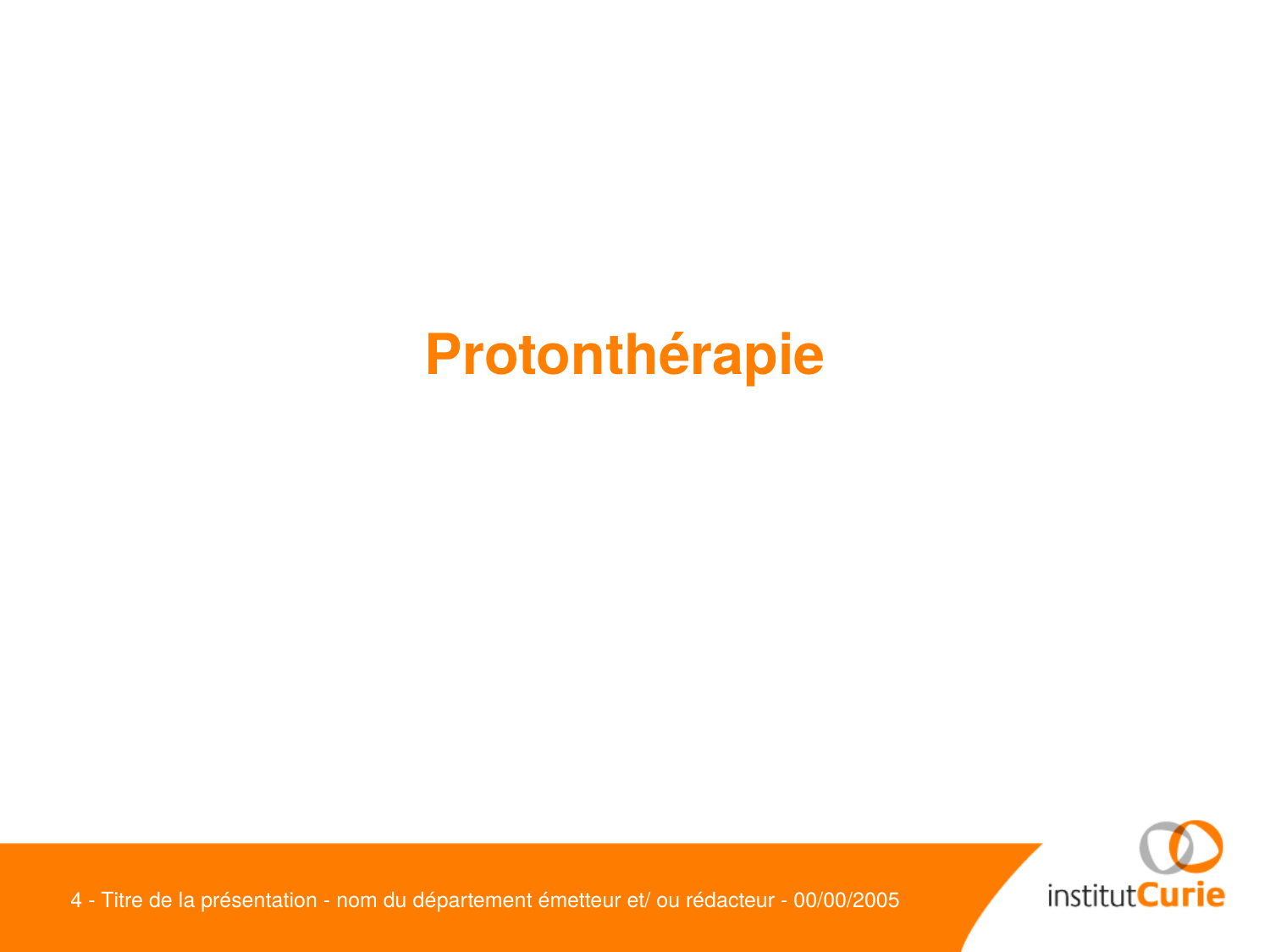

# Protonthérapie
4 - Titre de la présentation - nom du département émetteur et/ ou rédacteur - 00/00/2005